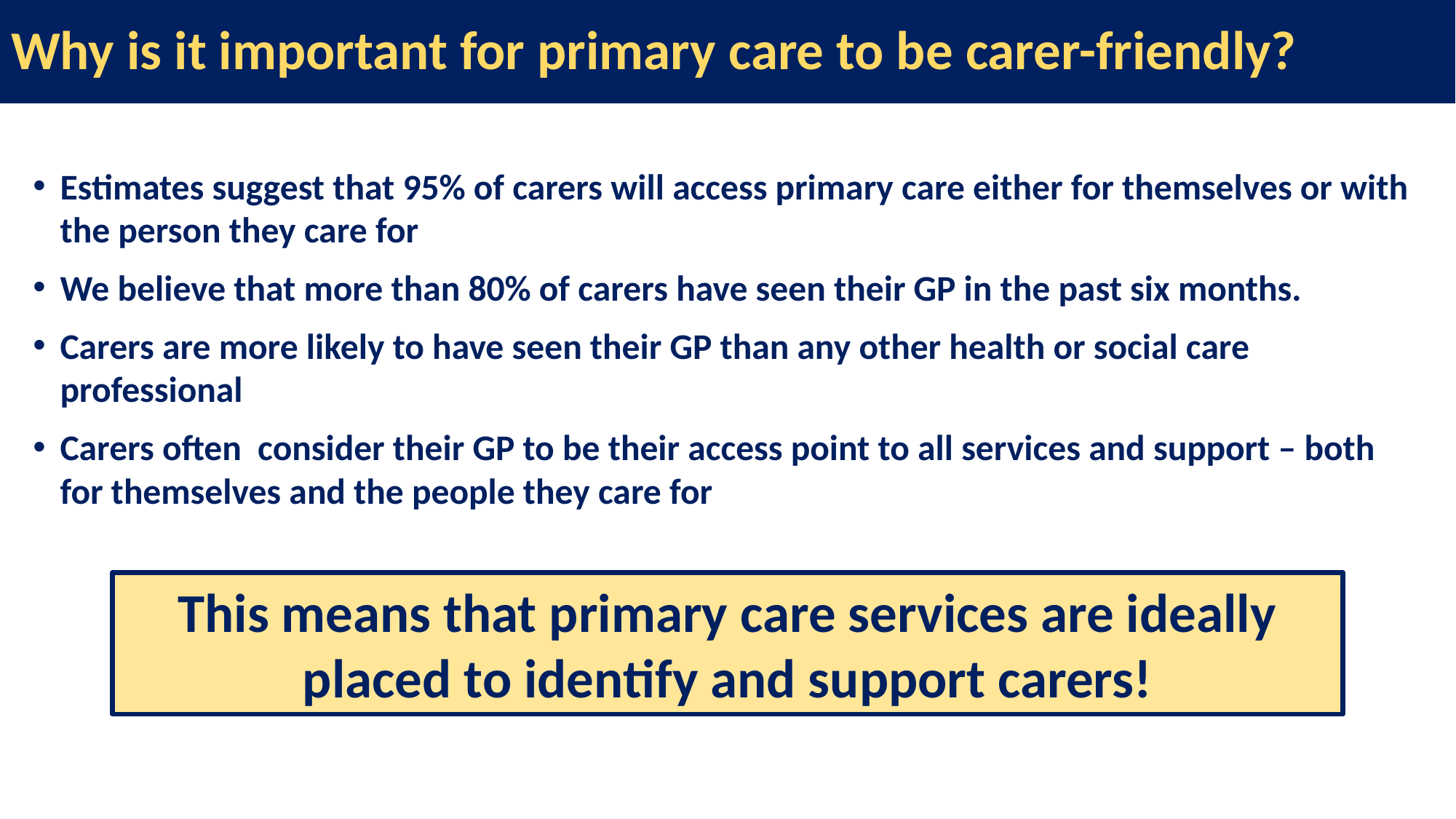

# Why is it important for primary care to be carer-friendly?
Estimates suggest that 95% of carers will access primary care either for themselves or with the person they care for
We believe that more than 80% of carers have seen their GP in the past six months.
Carers are more likely to have seen their GP than any other health or social care professional
Carers often  consider their GP to be their access point to all services and support – both for themselves and the people they care for
This means that primary care services are ideally placed to identify and support carers!